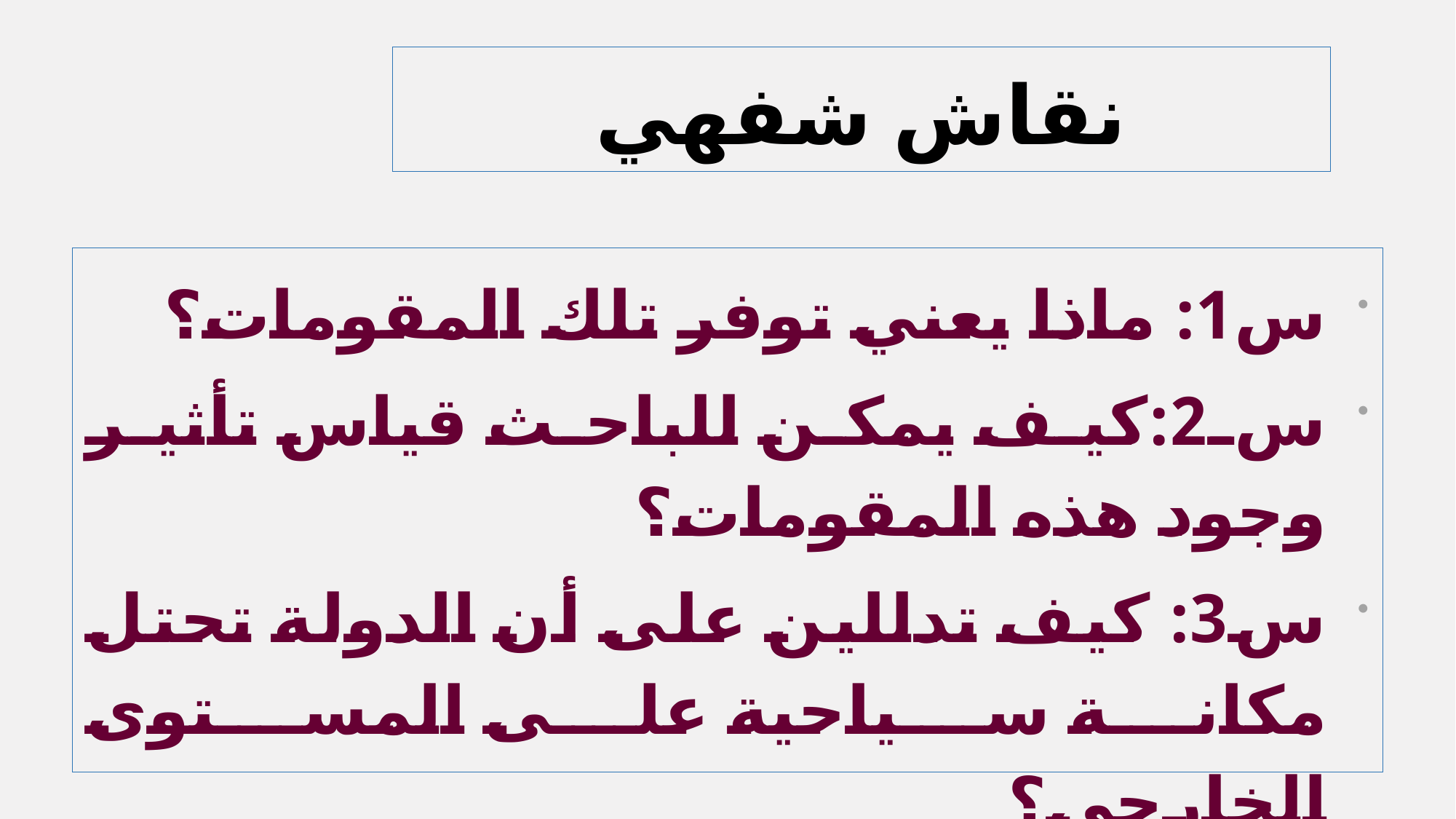

# نقاش شفهي
س1: ماذا يعني توفر تلك المقومات؟
س2:كيف يمكن للباحث قياس تأثير وجود هذه المقومات؟
س3: كيف تدللين على أن الدولة تحتل مكانة سياحية على المستوى الخارجي؟